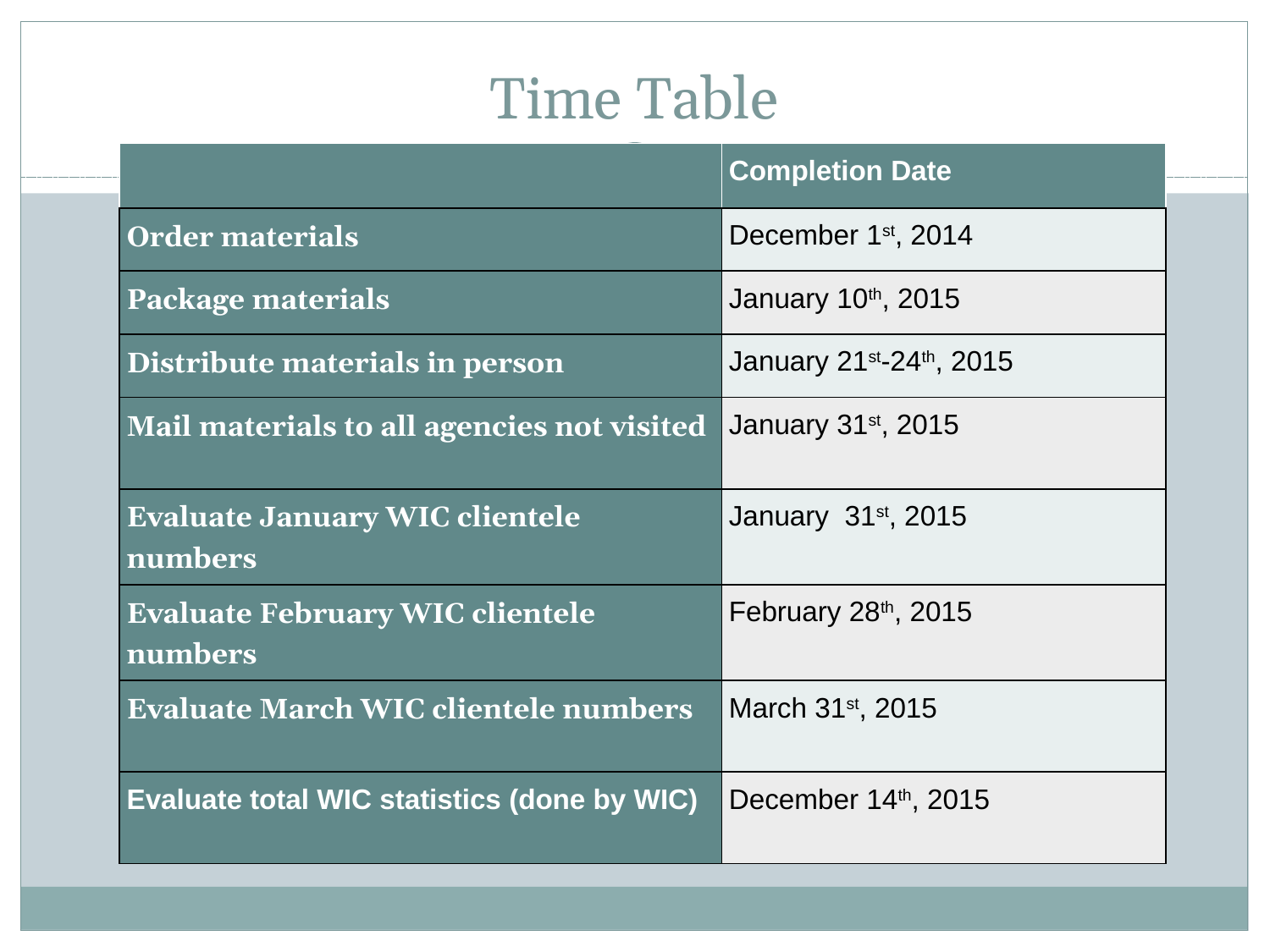

# Time Table
|  | Completion Date |
| --- | --- |
| Order materials | December 1st, 2014 |
| Package materials | January 10th, 2015 |
| Distribute materials in person | January 21st-24th, 2015 |
| Mail materials to all agencies not visited | January 31st, 2015 |
| Evaluate January WIC clientele numbers | January 31st, 2015 |
| Evaluate February WIC clientele numbers | February 28th, 2015 |
| Evaluate March WIC clientele numbers | March 31st, 2015 |
| Evaluate total WIC statistics (done by WIC) | December 14th, 2015 |